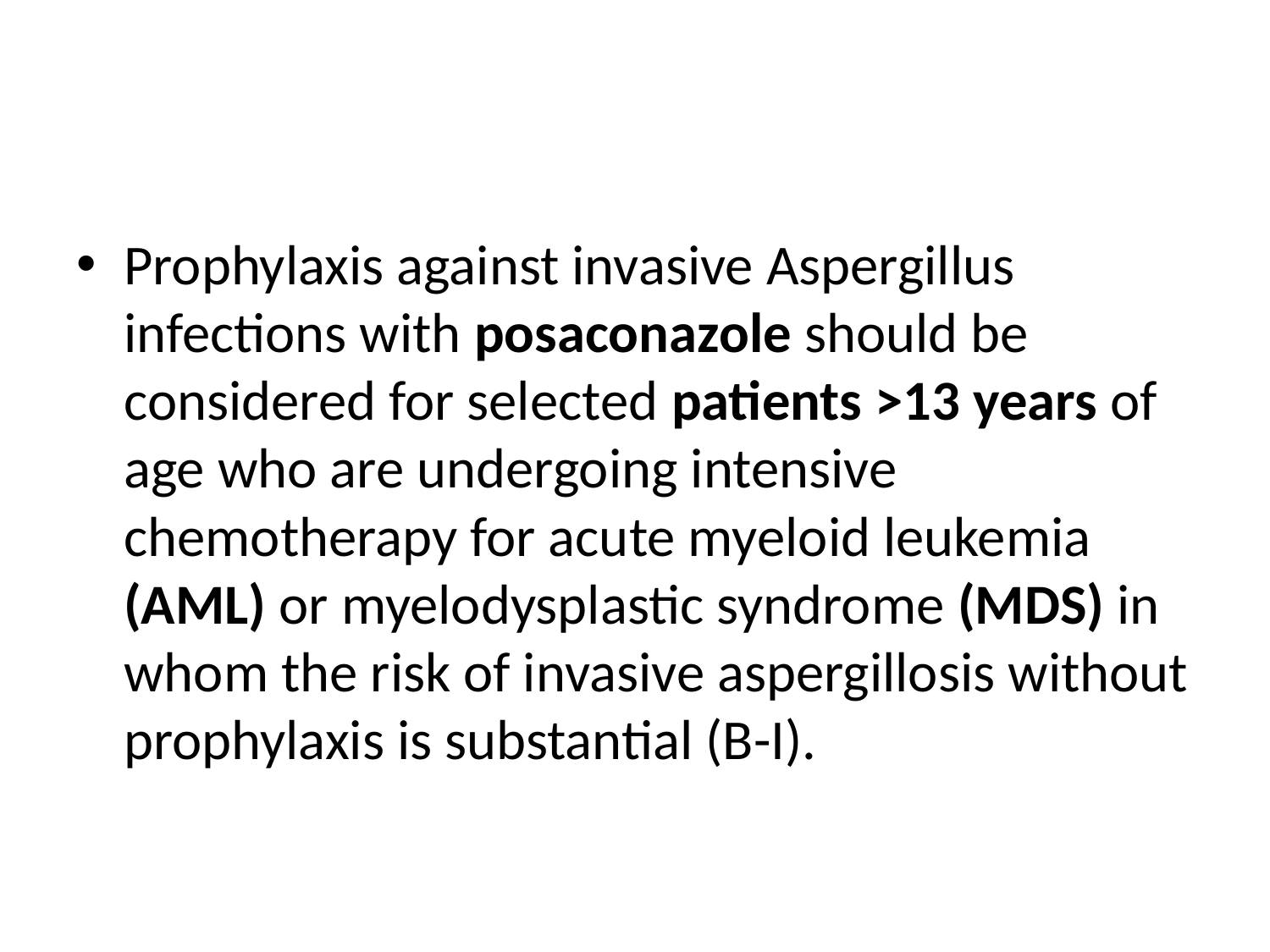

#
Prophylaxis against invasive Aspergillus infections with posaconazole should be considered for selected patients >13 years of age who are undergoing intensive chemotherapy for acute myeloid leukemia (AML) or myelodysplastic syndrome (MDS) in whom the risk of invasive aspergillosis without prophylaxis is substantial (B-I).